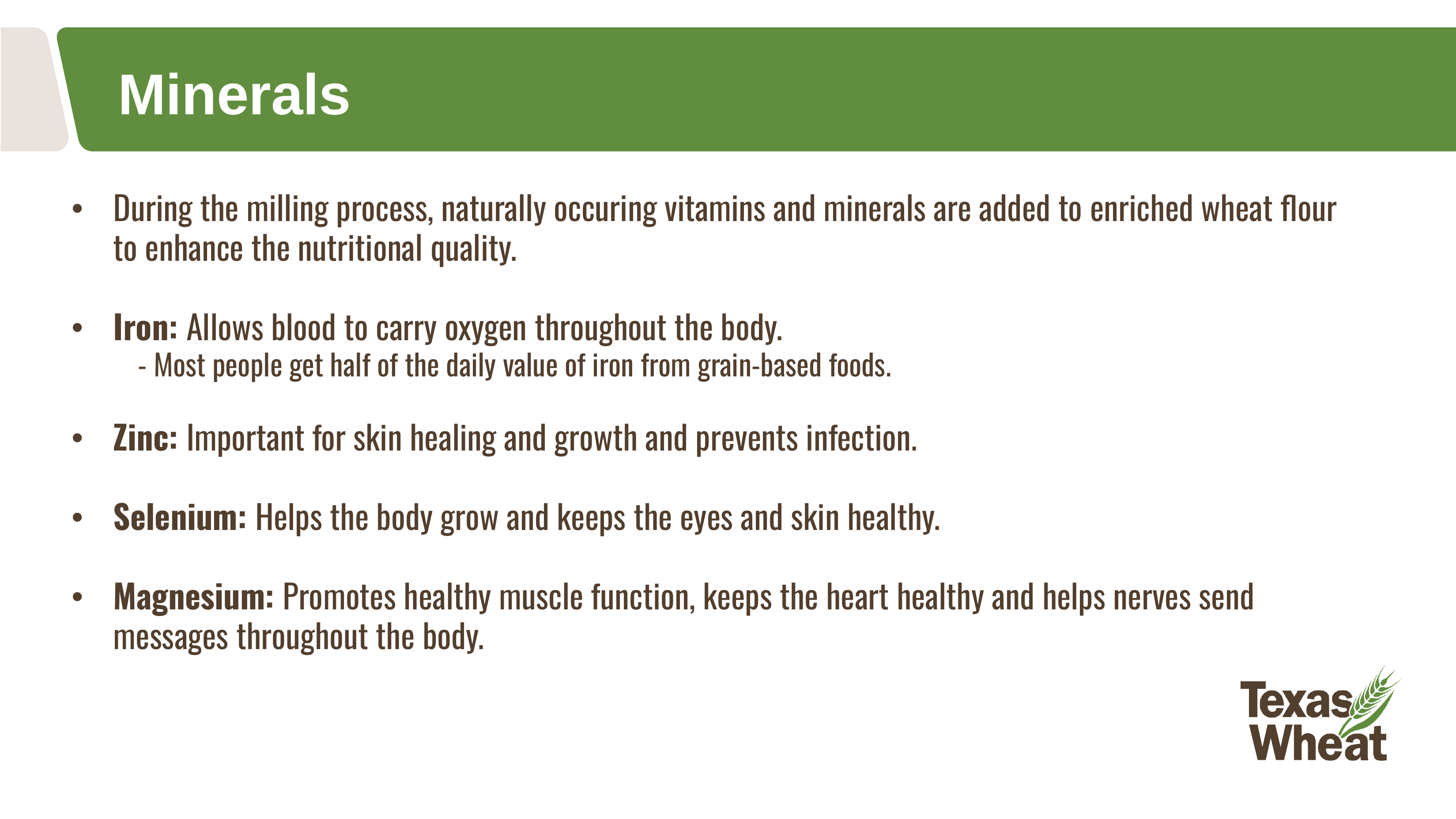

# Minerals
During the milling process, naturally occuring vitamins and minerals are added to enriched wheat flour to enhance the nutritional quality.
Iron: Allows blood to carry oxygen throughout the body.
- Most people get half of the daily value of iron from grain-based foods.
Zinc: Important for skin healing and growth and prevents infection.
Selenium: Helps the body grow and keeps the eyes and skin healthy.
Magnesium: Promotes healthy muscle function, keeps the heart healthy and helps nerves send messages throughout the body.